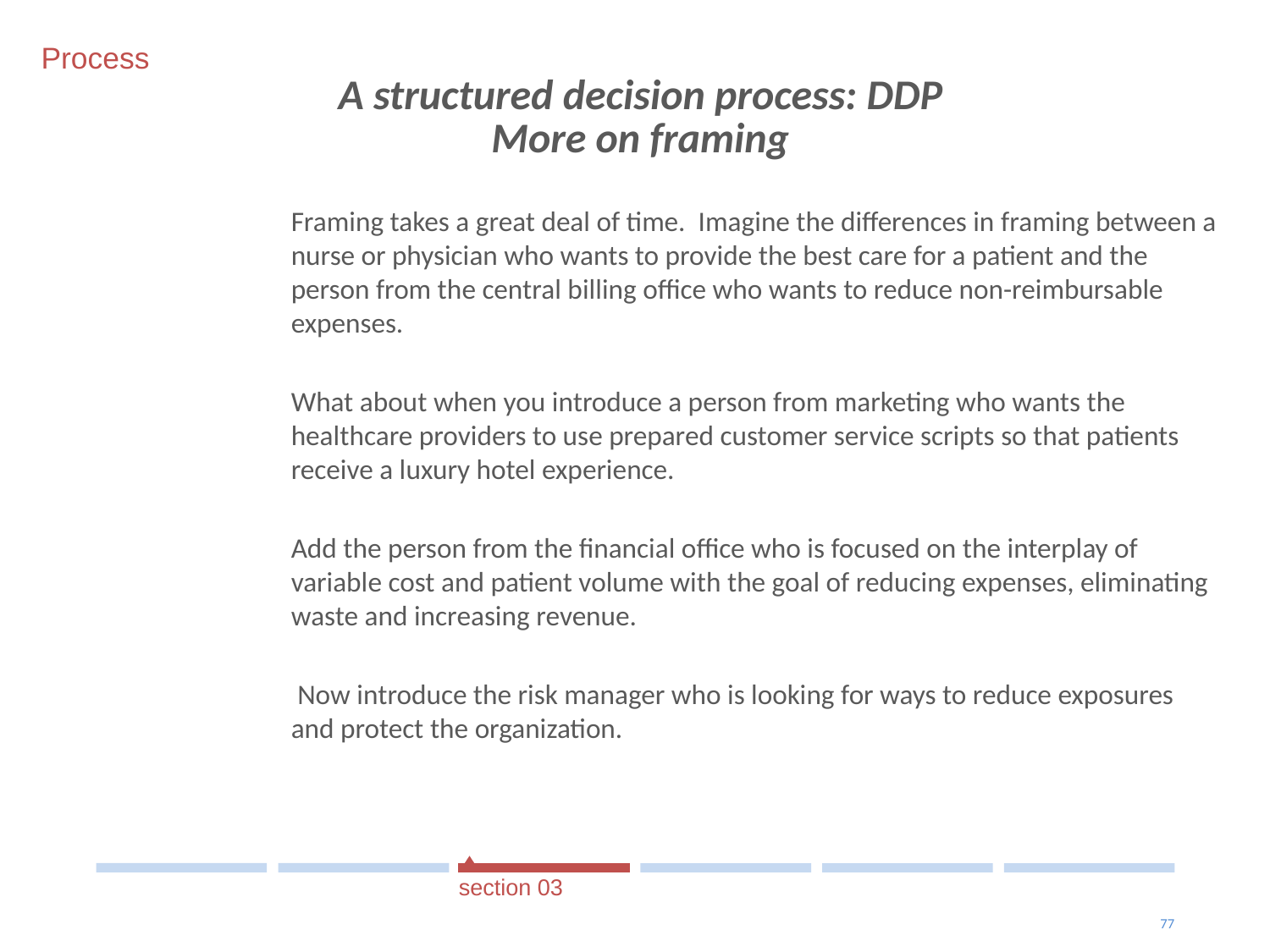

Process
A structured decision process: DDP
More on framing
#
Framing takes a great deal of time.  Imagine the differences in framing between a nurse or physician who wants to provide the best care for a patient and the person from the central billing office who wants to reduce non-reimbursable expenses.

What about when you introduce a person from marketing who wants the healthcare providers to use prepared customer service scripts so that patients receive a luxury hotel experience.

Add the person from the financial office who is focused on the interplay of variable cost and patient volume with the goal of reducing expenses, eliminating waste and increasing revenue.

 Now introduce the risk manager who is looking for ways to reduce exposures and protect the organization.

section 03